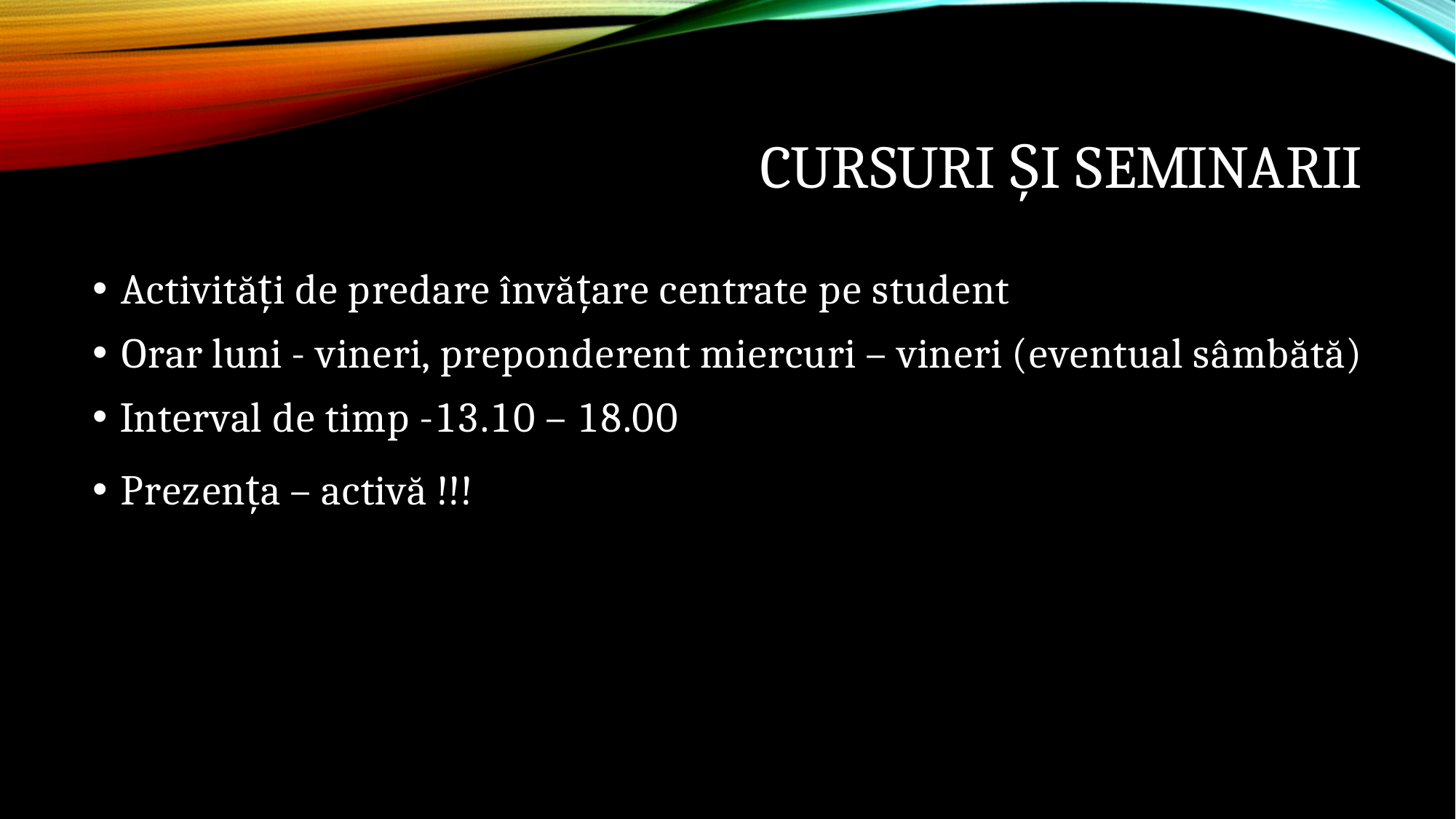

# Cursuri și seminarii
Activități de predare învățare centrate pe student
Orar luni - vineri, preponderent miercuri – vineri (eventual sâmbătă)
Interval de timp -13.10 – 18.00
Prezența – activă !!!